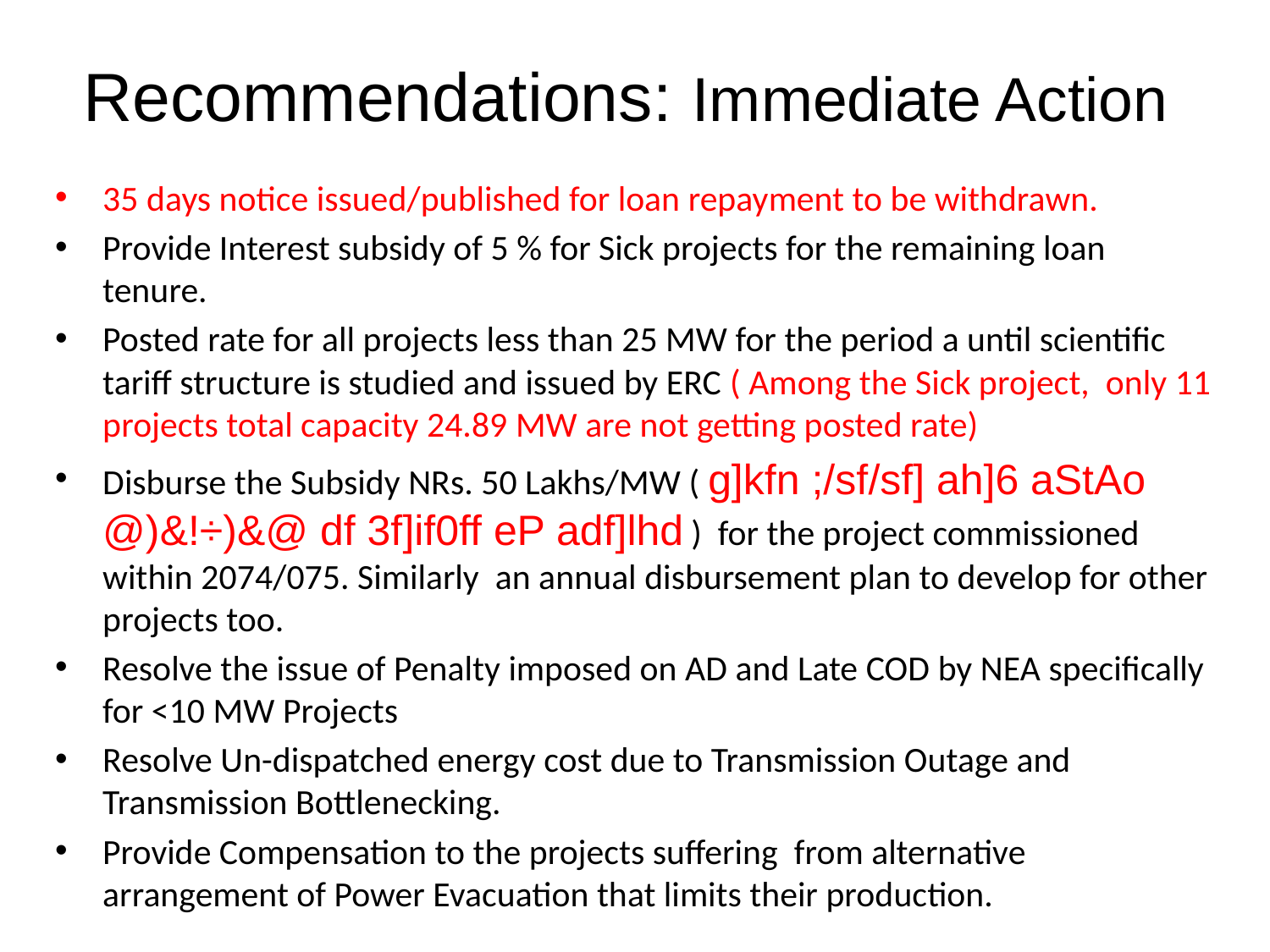

# Recommendations: Immediate Action
35 days notice issued/published for loan repayment to be withdrawn.
Provide Interest subsidy of 5 % for Sick projects for the remaining loan tenure.
Posted rate for all projects less than 25 MW for the period a until scientific tariff structure is studied and issued by ERC ( Among the Sick project,  only 11 projects total capacity 24.89 MW are not getting posted rate)
Disburse the Subsidy NRs. 50 Lakhs/MW ( g]kfn ;/sf/sf] ah]6 aStAo @)&!÷)&@ df 3f]if0ff eP adf]lhd )  for the project commissioned within 2074/075. Similarly  an annual disbursement plan to develop for other projects too.
Resolve the issue of Penalty imposed on AD and Late COD by NEA specifically for <10 MW Projects
Resolve Un-dispatched energy cost due to Transmission Outage and Transmission Bottlenecking.
Provide Compensation to the projects suffering  from alternative arrangement of Power Evacuation that limits their production.